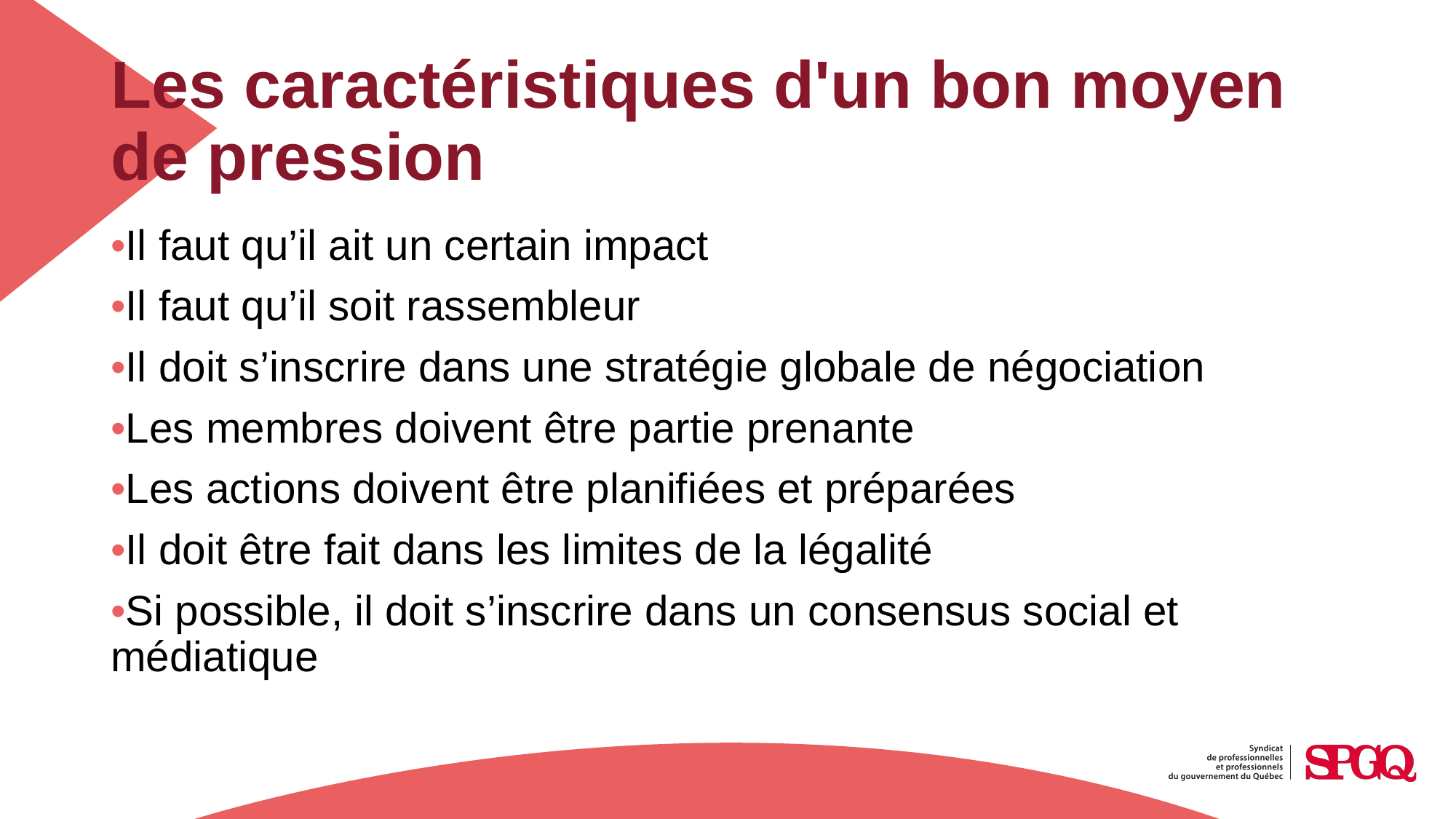

# Les caractéristiques d'un bon moyen de pression
•Il faut qu’il ait un certain impact
•Il faut qu’il soit rassembleur
•Il doit s’inscrire dans une stratégie globale de négociation
•Les membres doivent être partie prenante
•Les actions doivent être planifiées et préparées
•Il doit être fait dans les limites de la légalité
•Si possible, il doit s’inscrire dans un consensus social et médiatique